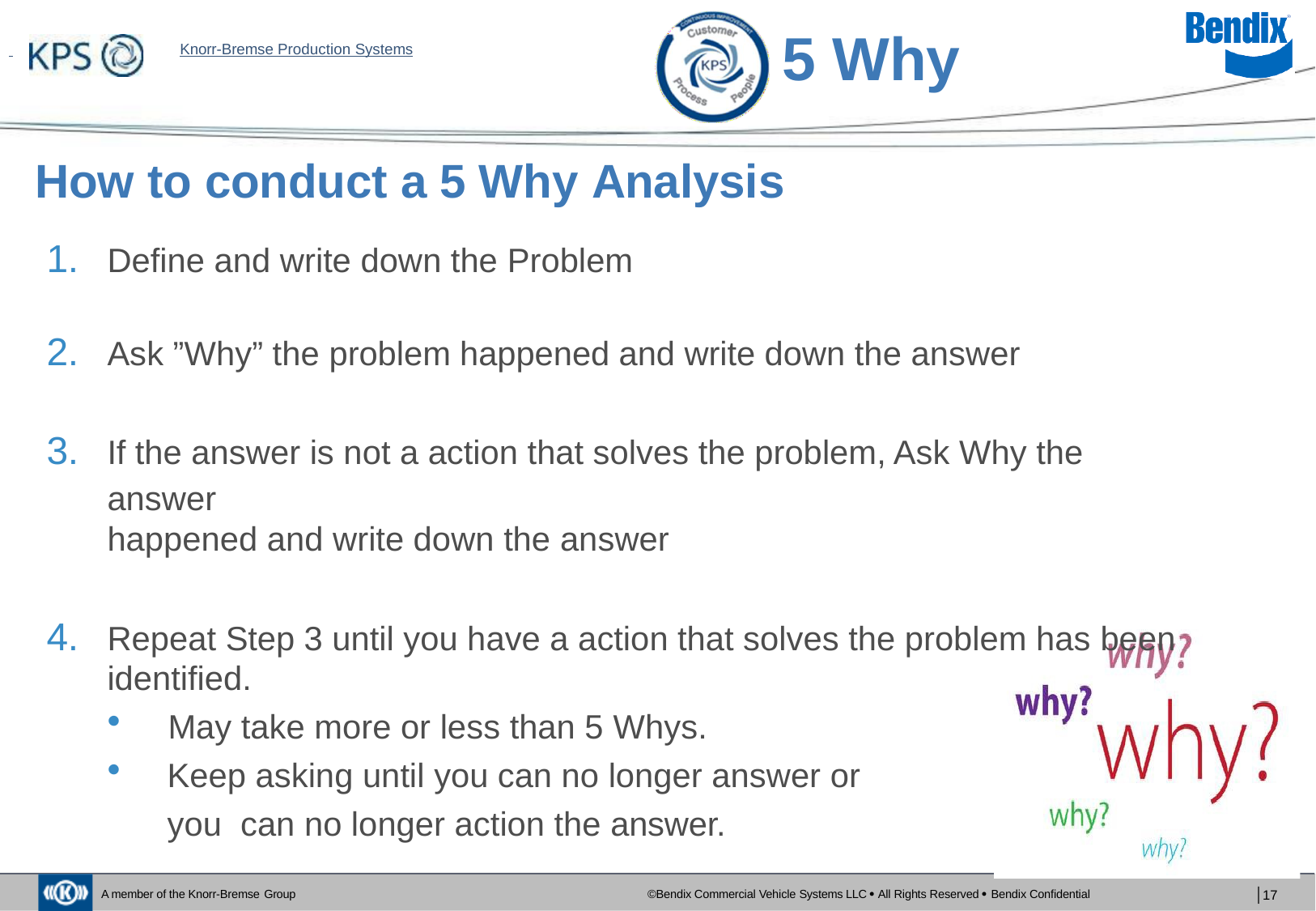

# 5 Why

 	Knorr-Bremse Production Systems
How to conduct a 5 Why Analysis
Define and write down the Problem

Ask ”Why” the problem happened and write down the answer

If the answer is not a action that solves the problem, Ask Why the answer
happened and write down the answer

Repeat Step 3 until you have a action that solves the problem has been
identified.
May take more or less than 5 Whys.
Keep asking until you can no longer answer or you  can no longer action the answer.

©Bendix Commercial Vehicle Systems LLC • All Rights Reserved • Bendix Confidential
│17
A member of the Knorr-Bremse Group